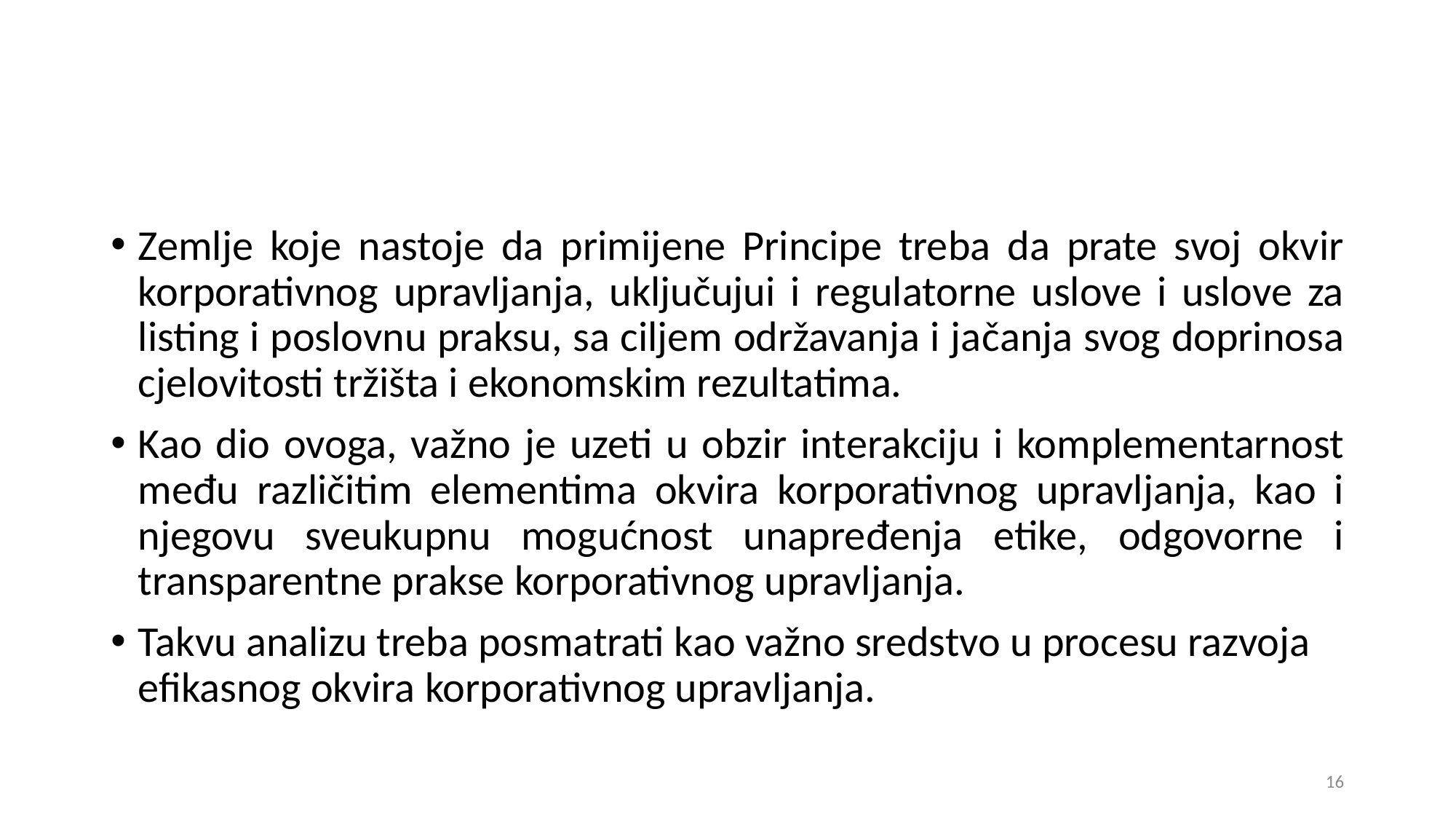

Zemlje koje nastoje da primijene Principe treba da prate svoj okvir korporativnog upravljanja, uključujui i regulatorne uslove i uslove za listing i poslovnu praksu, sa ciljem održavanja i jačanja svog doprinosa cjelovitosti tržišta i ekonomskim rezultatima.
Kao dio ovoga, važno je uzeti u obzir interakciju i komplementarnost među različitim elementima okvira korporativnog upravljanja, kao i njegovu sveukupnu mogućnost unapređenja etike, odgovorne i transparentne prakse korporativnog upravljanja.
Takvu analizu treba posmatrati kao važno sredstvo u procesu razvoja efikasnog okvira korporativnog upravljanja.
16